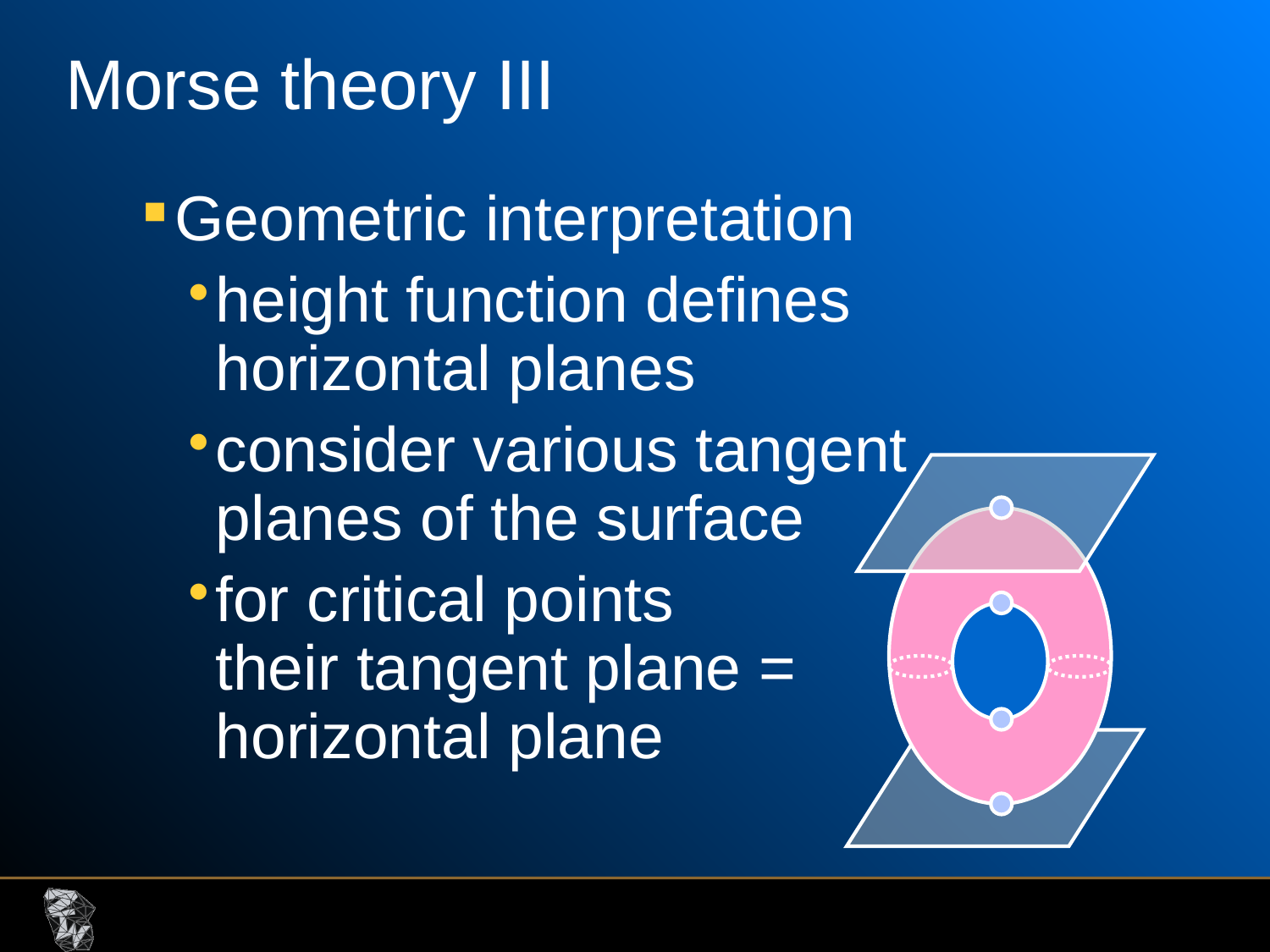

# Morse theory III
Geometric interpretation
height function defines horizontal planes
consider various tangent
planes of the surface
for critical points
their tangent plane =
horizontal plane